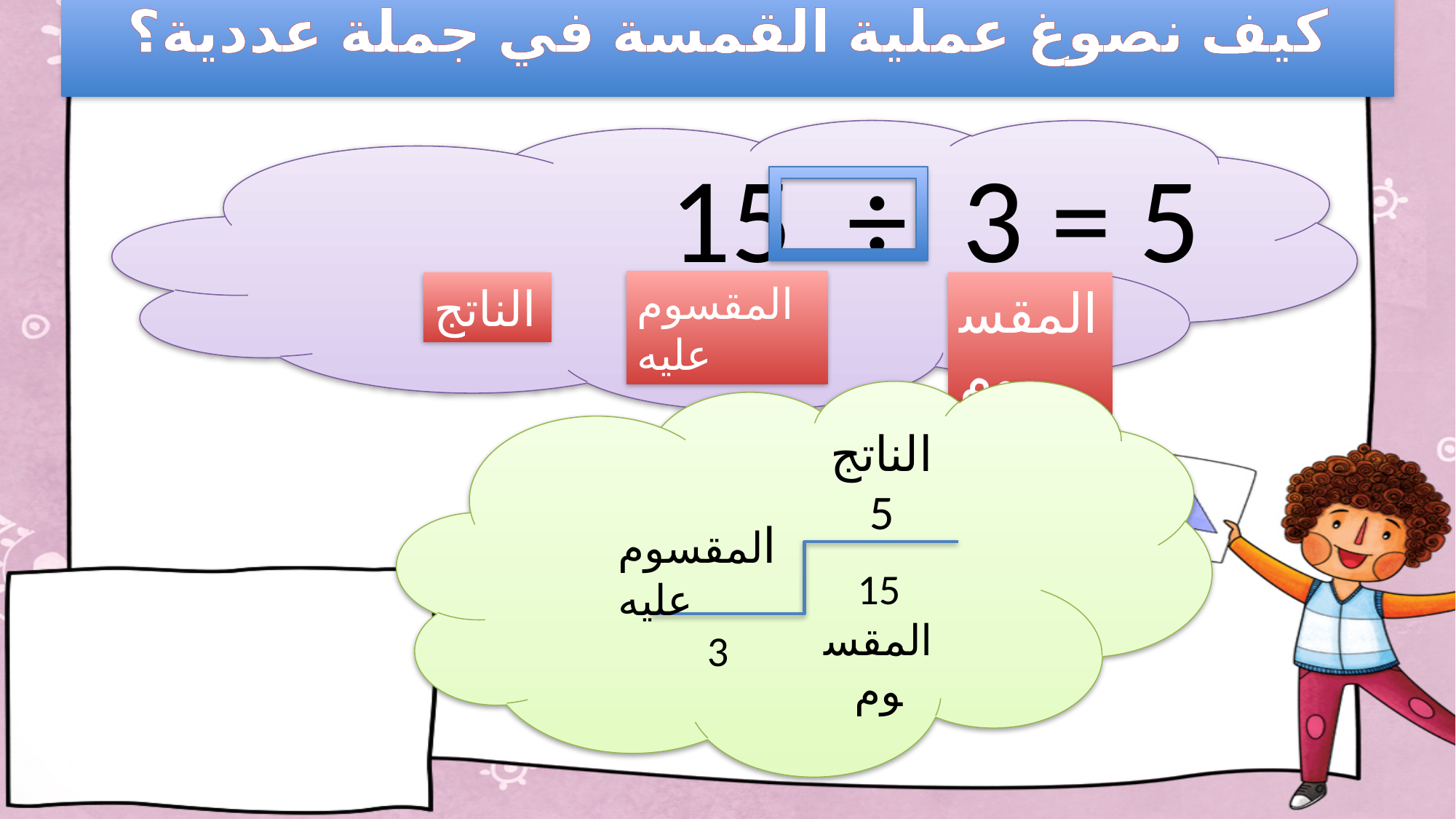

كيف نصوغ عملية القمسة في جملة عددية؟
   15  ÷  3 = 5

المقسوم عليه
الناتج
المقسوم

الناتج
5
المقسوم عليه
3
15
المقسوم